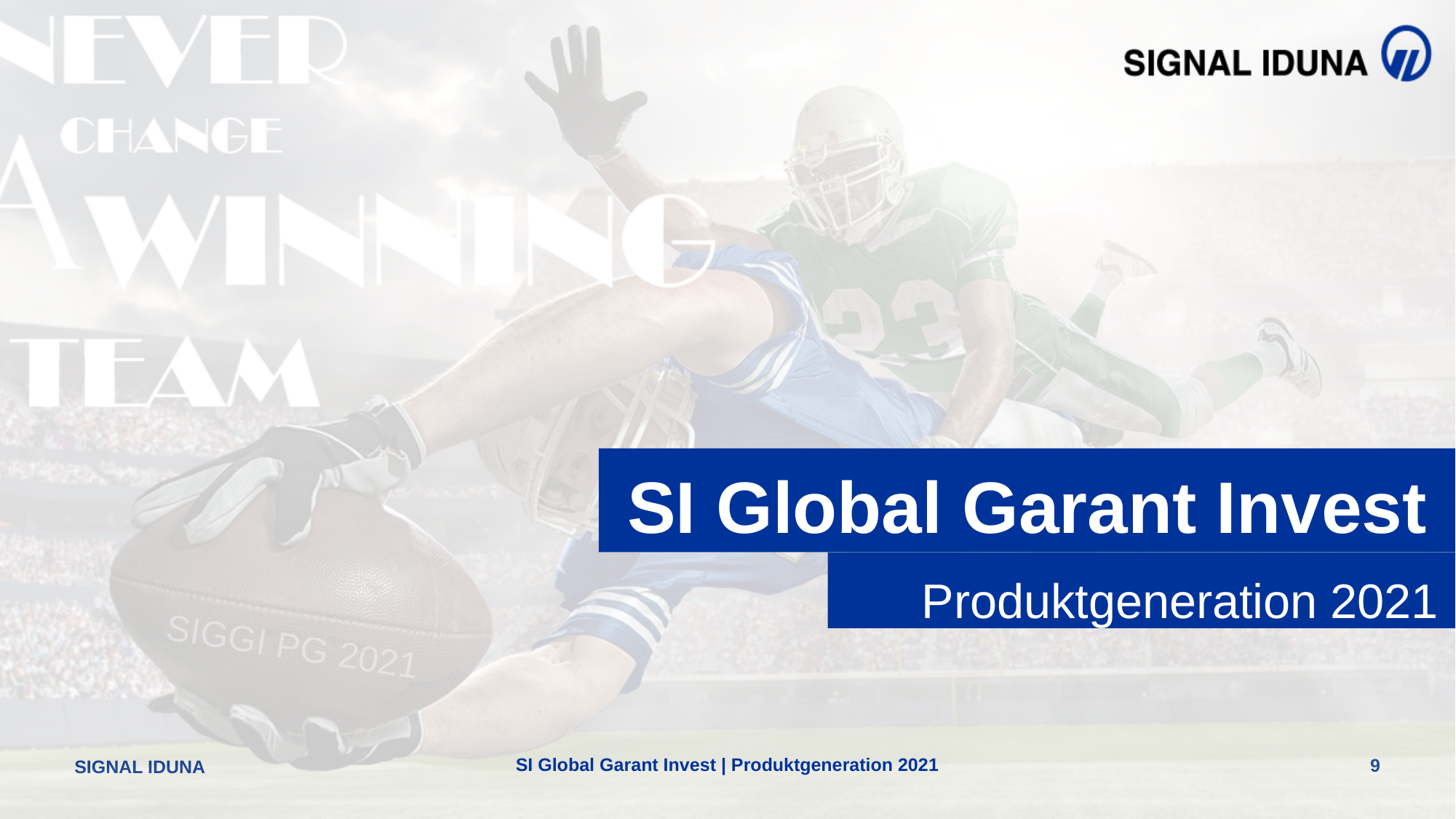

# SI Global Garant Invest

Produktgeneration 2021
SI Global Garant Invest | Produktgeneration 2021